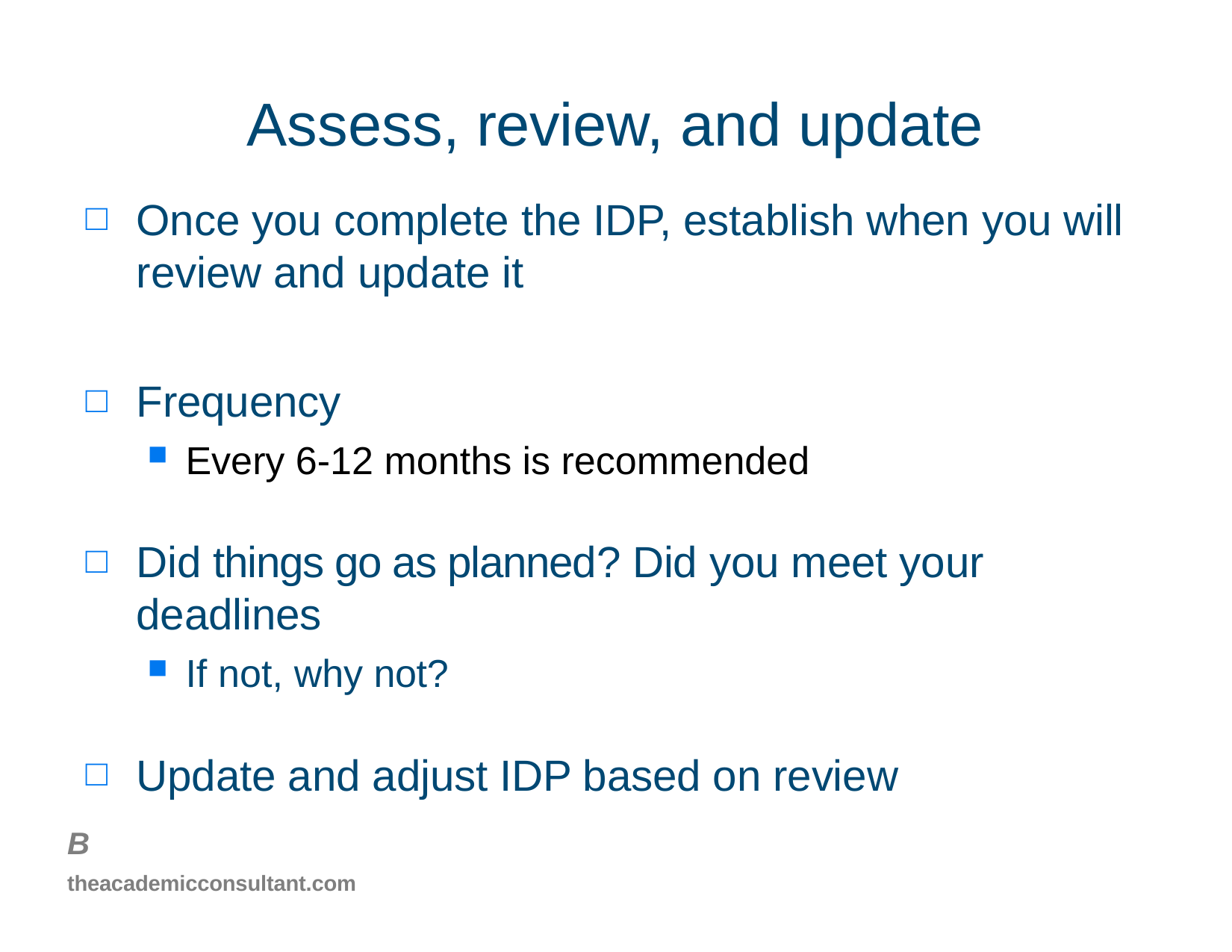

# Assess, review, and update
Once you complete the IDP, establish when you will review and update it

Frequency
Every 6-12 months is recommended

Did things go as planned? Did you meet your deadlines
If not, why not?

Update and adjust IDP based on review
B
theacademicconsultant.com